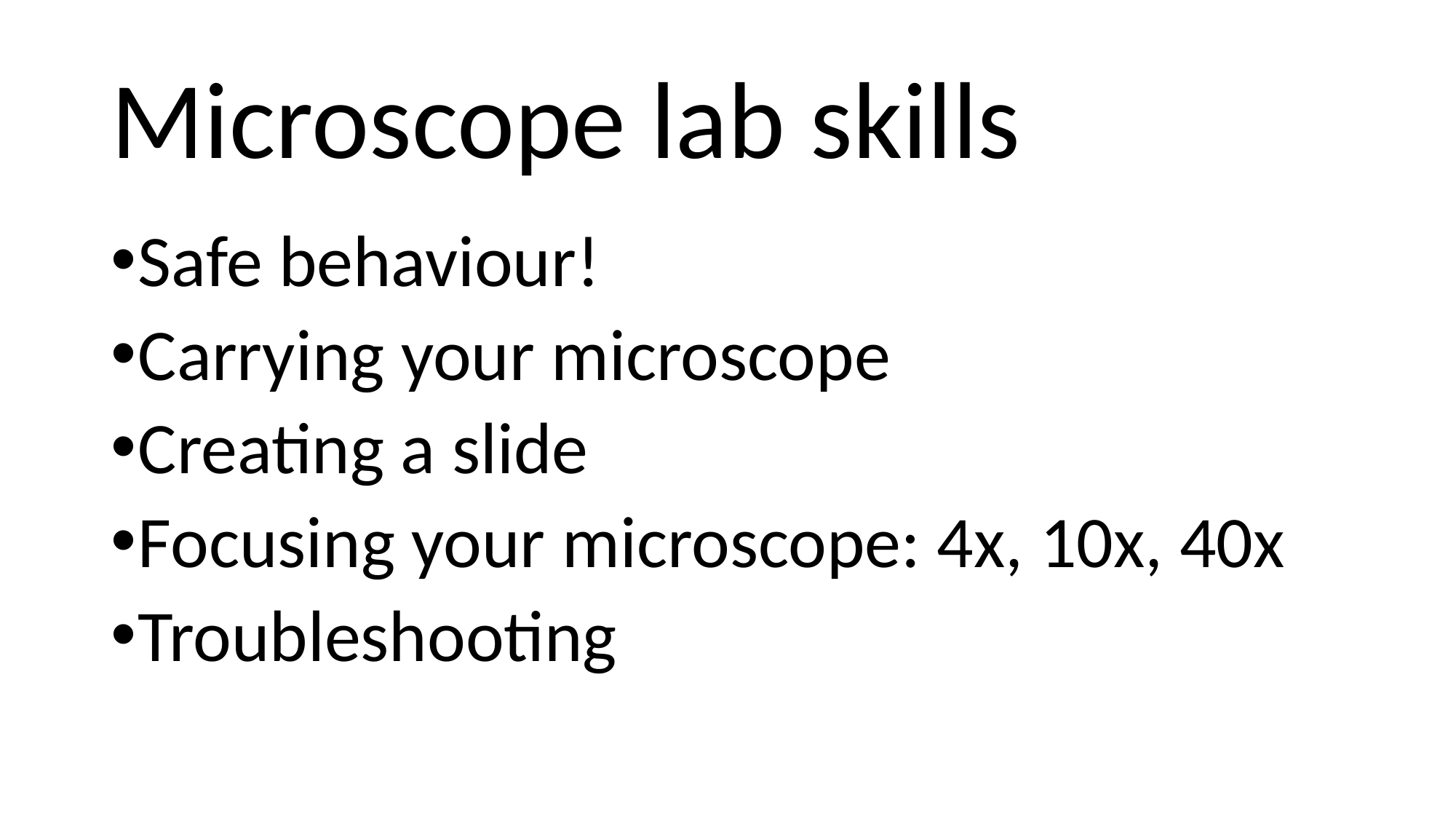

# Microscope lab skills
Safe behaviour!
Carrying your microscope
Creating a slide
Focusing your microscope: 4x, 10x, 40x
Troubleshooting